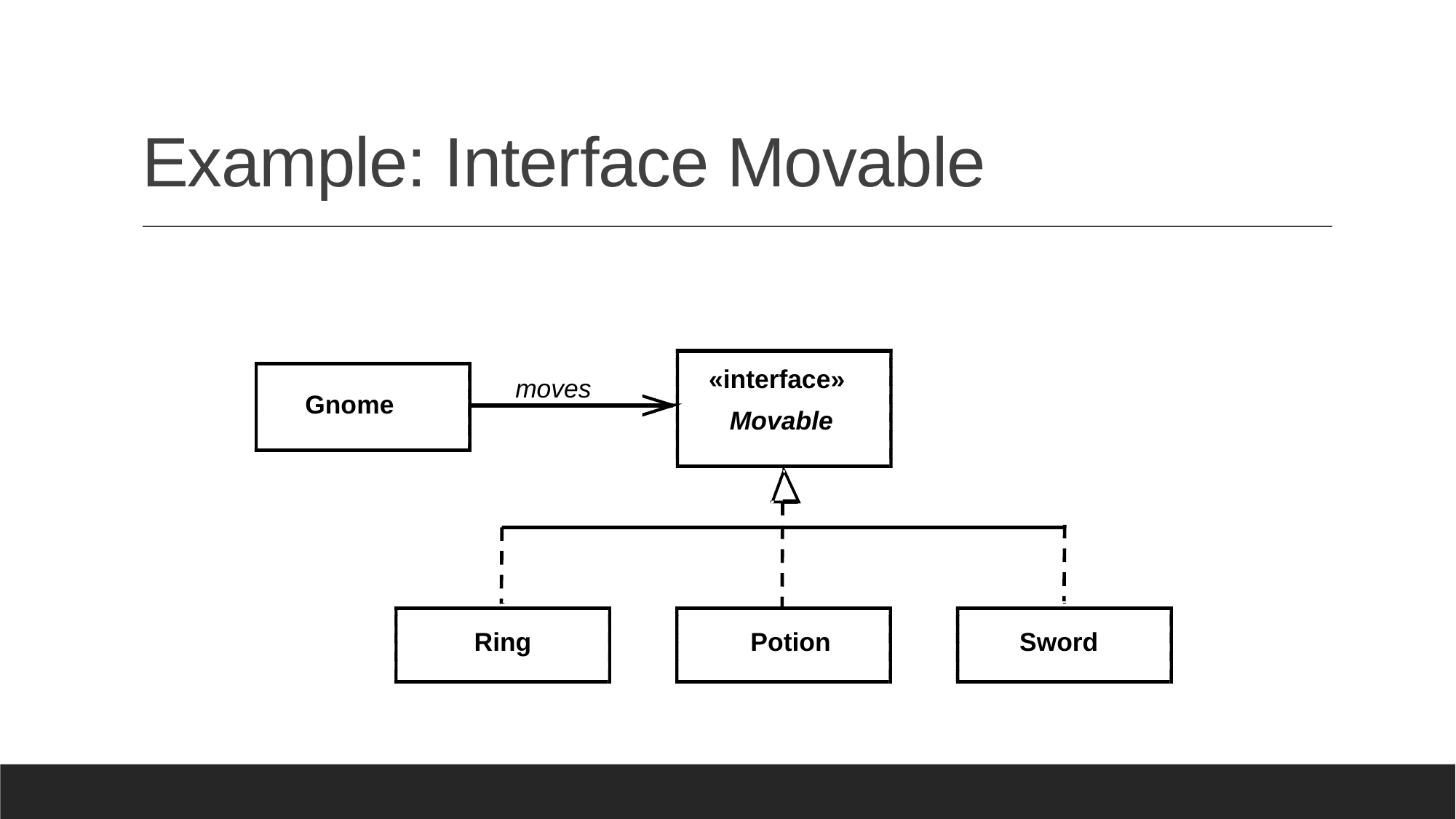

# Example: Interface Movable

«interface»

moves
Gnome

Movable

Ring
Potion
Sword